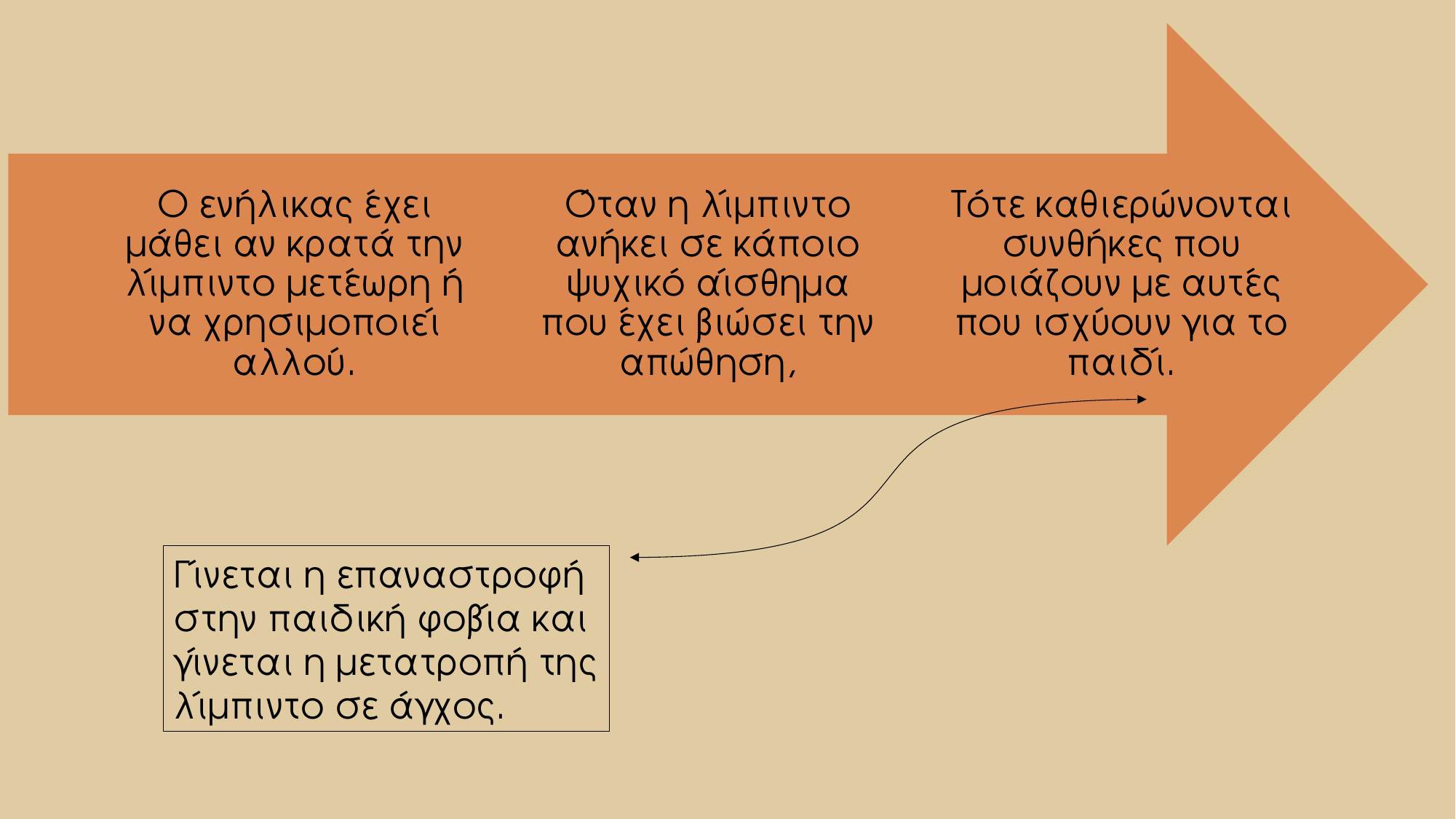

Τότε καθιερώνονται συνθήκες που μοιάζουν με αυτές που ισχύουν για το παιδί.
Όταν η λίμπιντο ανήκει σε κάποιο ψυχικό αίσθημα που έχει βιώσει την απώθηση,
Ο ενήλικας έχει μάθει αν κρατά την λίμπιντο μετέωρη ή να χρησιμοποιεί αλλού.
Γίνεται η επαναστροφή στην παιδική φοβία και γίνεται η μετατροπή της λίμπιντο σε άγχος.